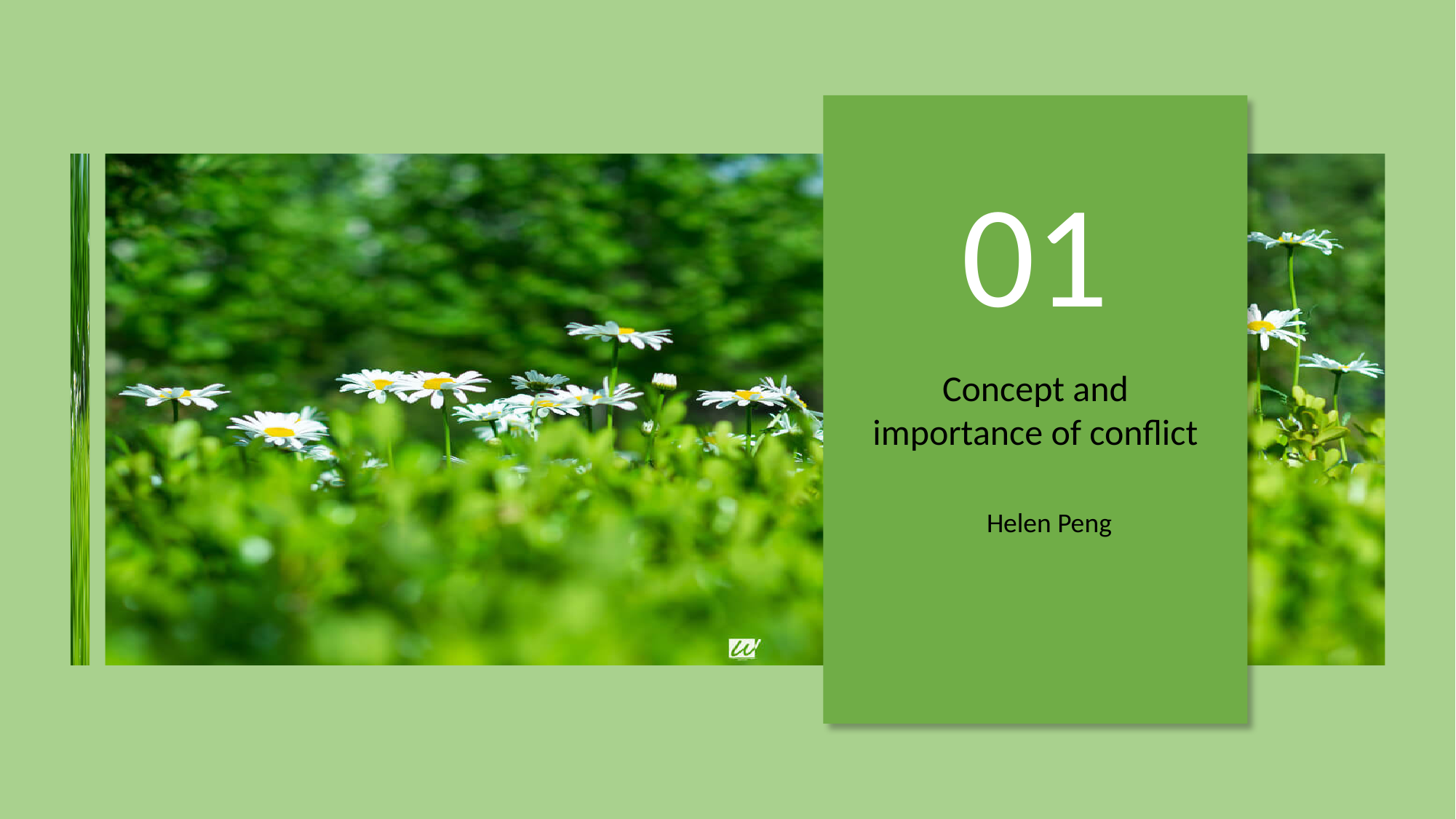

01
Concept and
importance of conflict
Helen Peng